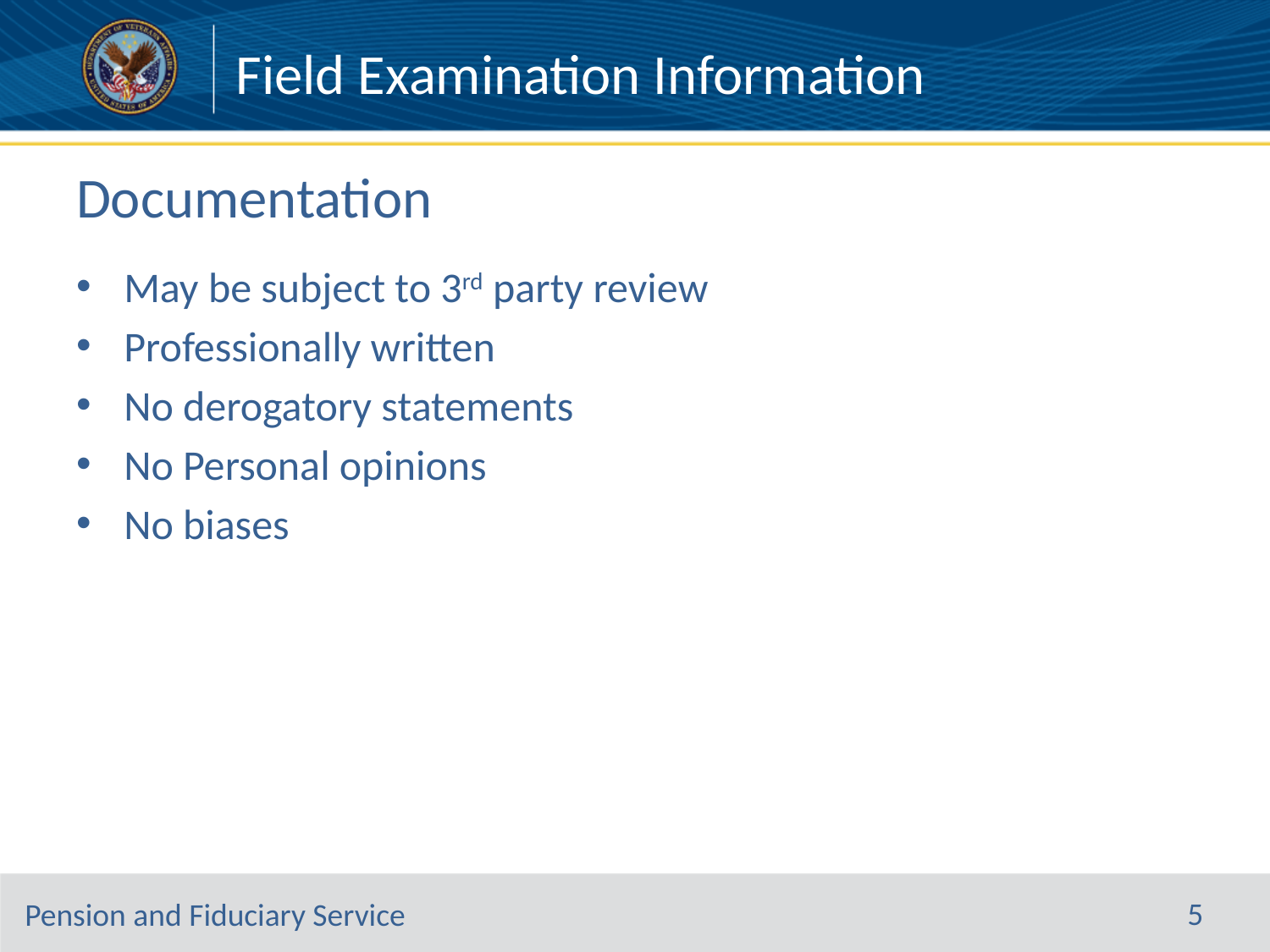

# Documentation
May be subject to 3rd party review
Professionally written
No derogatory statements
No Personal opinions
No biases